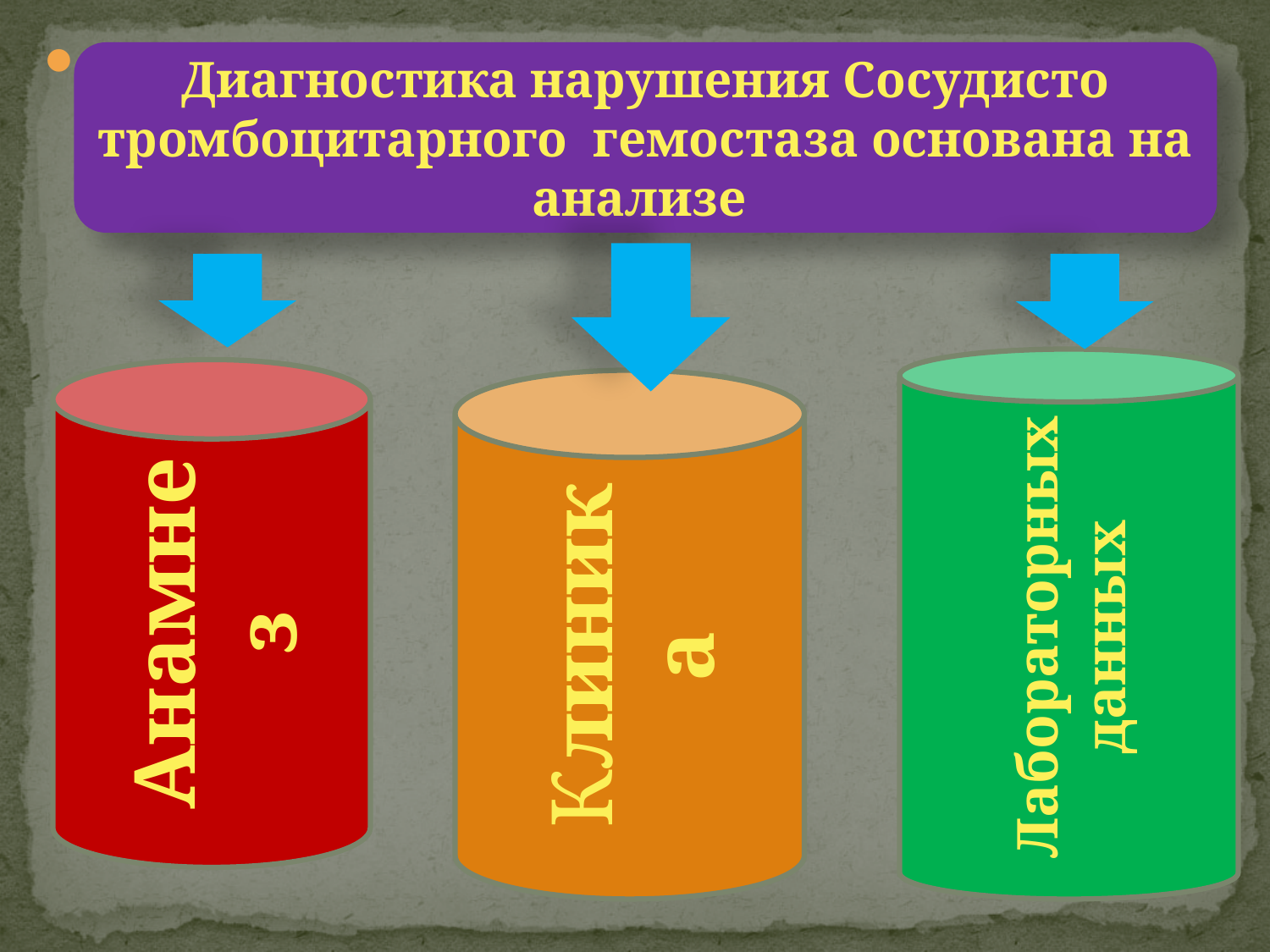

.
Диагностика нарушения Сосудисто тромбоцитарного  гемостаза основана на анализе
# ,

Лабораторных данных
Анамнез
Клиника